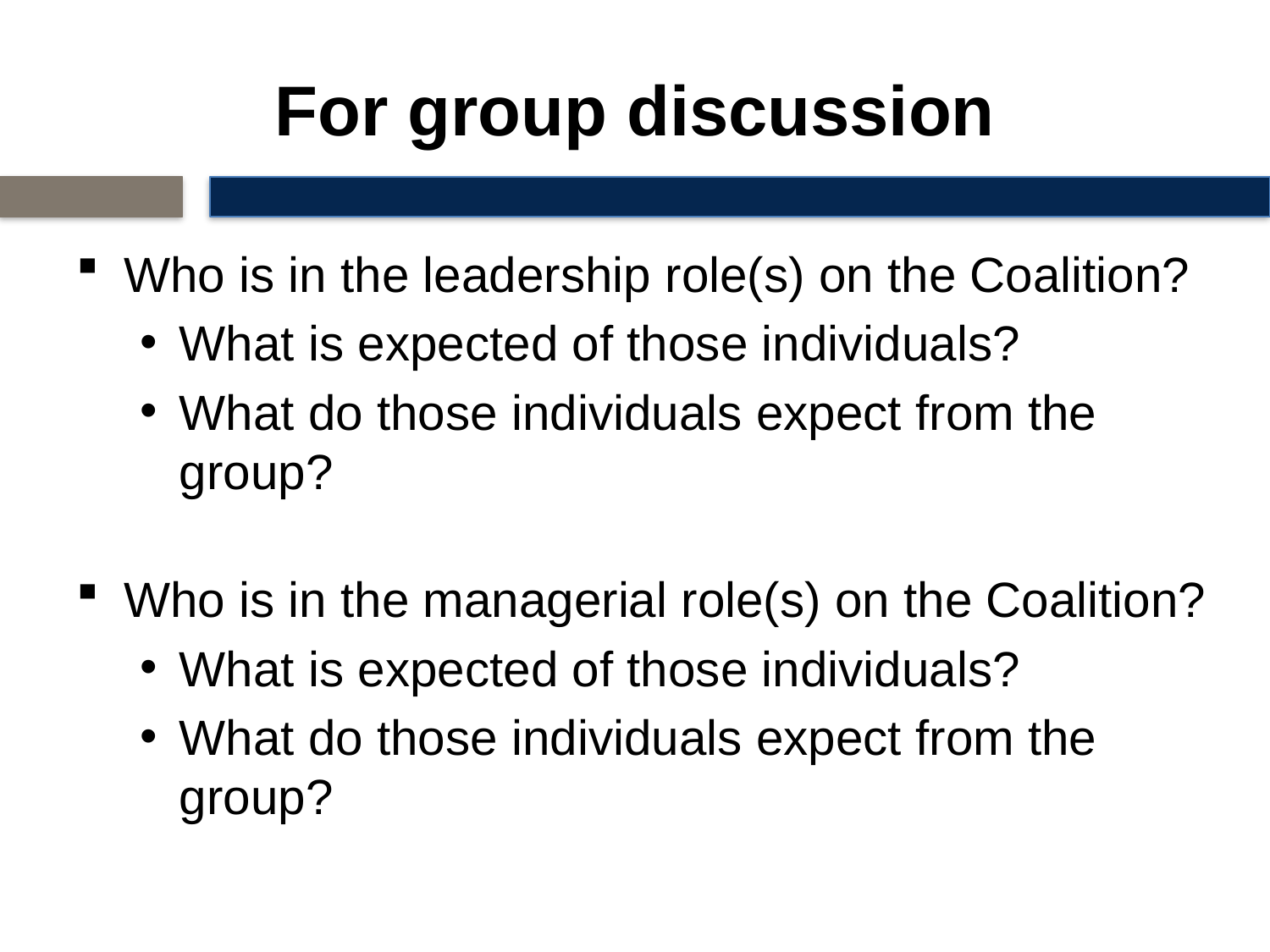

# For group discussion
Who is in the leadership role(s) on the Coalition?
What is expected of those individuals?
What do those individuals expect from the group?
Who is in the managerial role(s) on the Coalition?
What is expected of those individuals?
What do those individuals expect from the group?